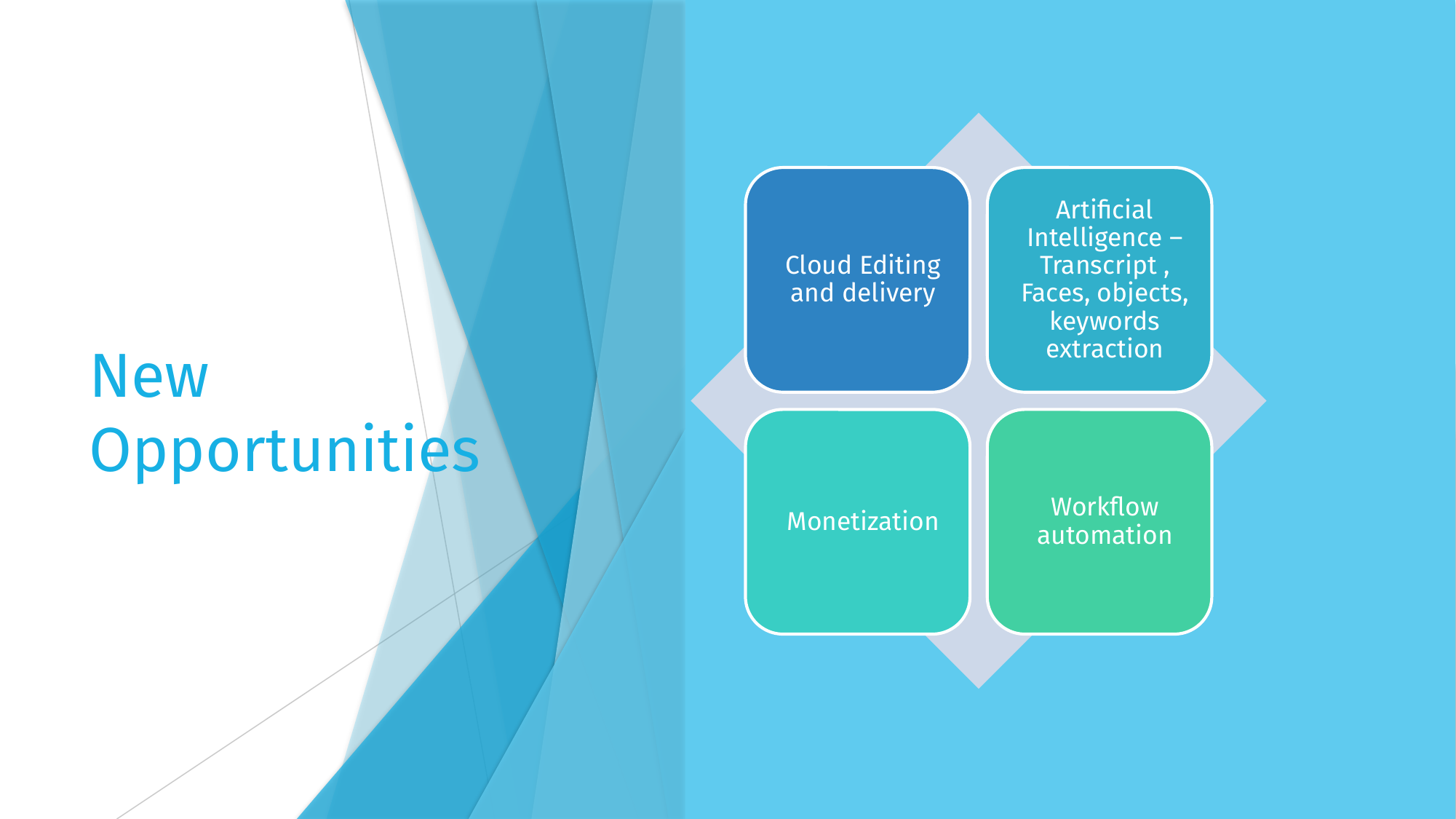

Cloud Editing and delivery
Artificial Intelligence – Transcript , Faces, objects, keywords extraction
Monetization
Workflow automation
# New Opportunities